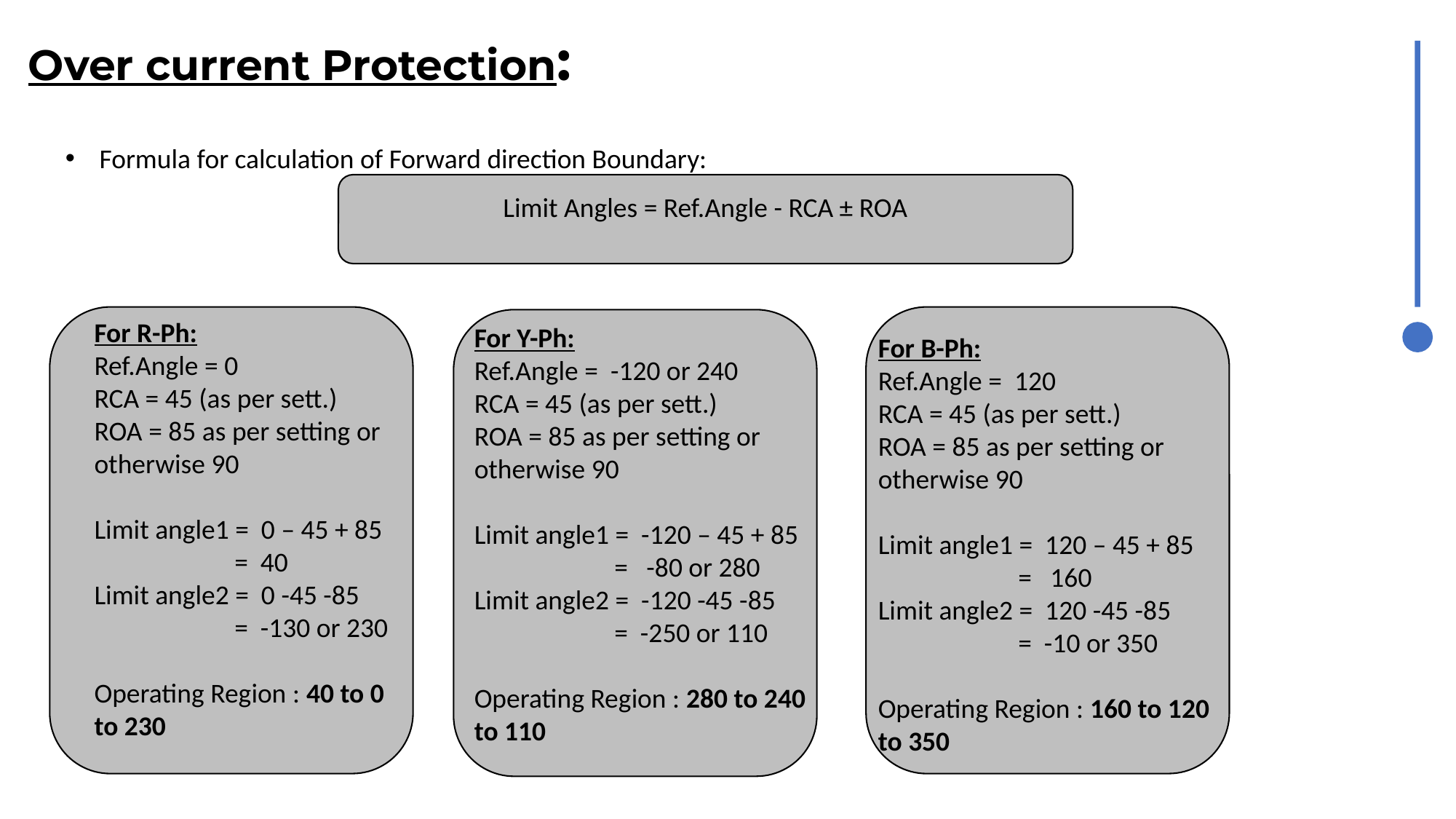

Over current Protection:

Formula for calculation of Forward direction Boundary:

Limit Angles = Ref.Angle - RCA ± ROA

For R-Ph:
Ref.Angle = 0
RCA = 45 (as per sett.)
ROA = 85 as per setting or otherwise 90

Limit angle1 =  0 – 45 + 85
	     =  40
Limit angle2 =  0 -45 -85
	     =  -130 or 230

Operating Region : 40 to 0 to 230

For Y-Ph:
Ref.Angle =  -120 or 240
RCA = 45 (as per sett.)
ROA = 85 as per setting or otherwise 90

Limit angle1 =  -120 – 45 + 85
	     =   -80 or 280
Limit angle2 =  -120 -45 -85
	     =  -250 or 110

Operating Region : 280 to 240 to 110

For B-Ph:
Ref.Angle =  120
RCA = 45 (as per sett.)
ROA = 85 as per setting or otherwise 90

Limit angle1 =  120 – 45 + 85
	     =   160
Limit angle2 =  120 -45 -85
	     =  -10 or 350

Operating Region : 160 to 120 to 350